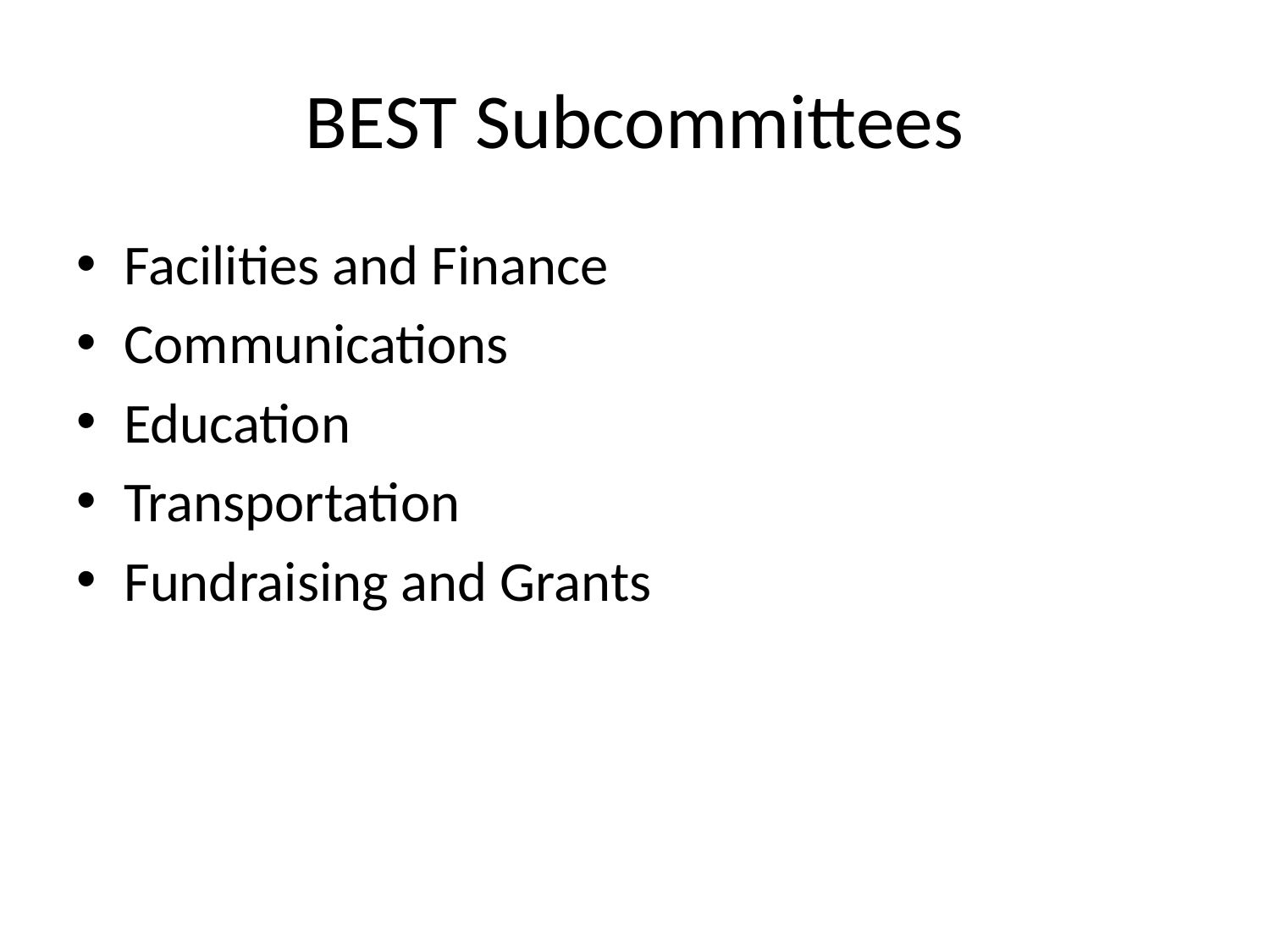

# BEST Subcommittees
Facilities and Finance
Communications
Education
Transportation
Fundraising and Grants